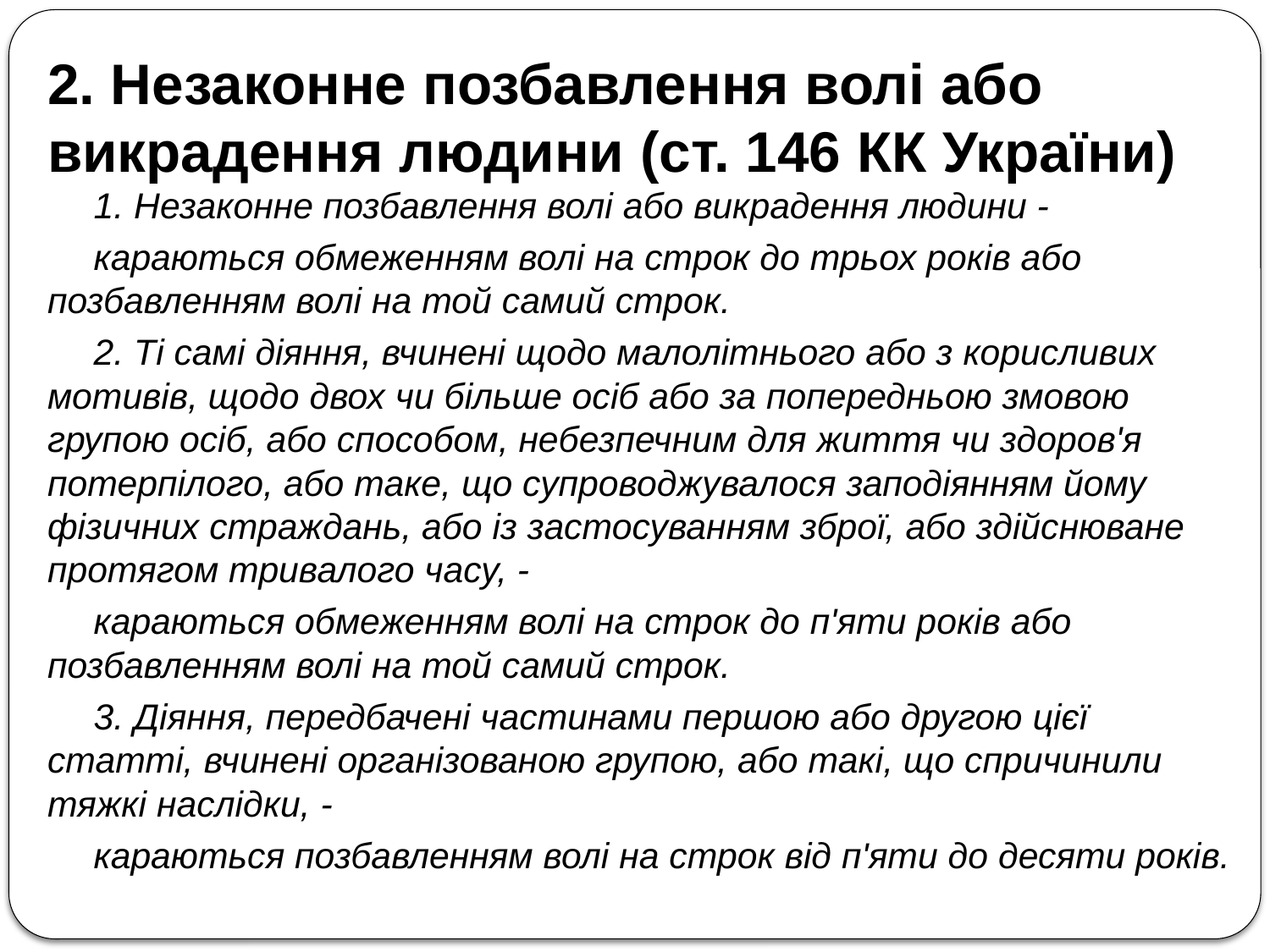

# 2. Незаконне позбавлення волі або викрадення людини (ст. 146 КК України)
1. Незаконне позбавлення волі або викрадення людини -
караються обмеженням волі на строк до трьох років або позбавленням волі на той самий строк.
2. Ті самі діяння, вчинені щодо малолітнього або з корисливих мотивів, щодо двох чи більше осіб або за попередньою змовою групою осіб, або способом, небезпечним для життя чи здоров'я потерпілого, або таке, що супроводжувалося заподіянням йому фізичних страждань, або із застосуванням зброї, або здійснюване протягом тривалого часу, -
караються обмеженням волі на строк до п'яти років або позбавленням волі на той самий строк.
3. Діяння, передбачені частинами першою або другою цієї статті, вчинені організованою групою, або такі, що спричинили тяжкі наслідки, -
караються позбавленням волі на строк від п'яти до десяти років.